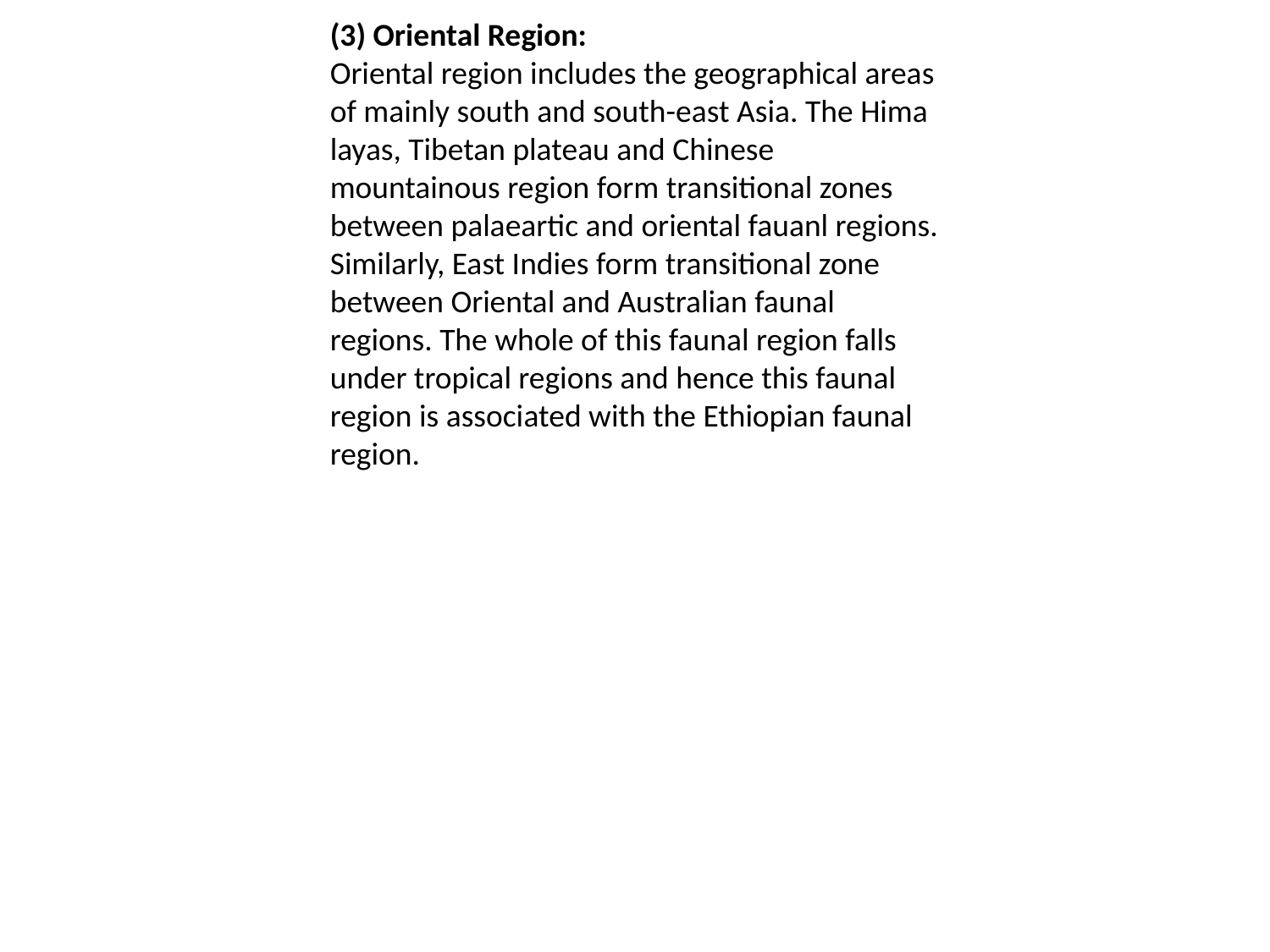

(3) Oriental Region:
Oriental region includes the geographical areas of mainly south and south-east Asia. The Hima­layas, Tibetan plateau and Chinese mountainous re­gion form transitional zones between palaeartic and oriental fauanl regions. Similarly, East Indies form transitional zone between Oriental and Australian faunal regions. The whole of this faunal region falls under tropical regions and hence this faunal region is associ­ated with the Ethiopian faunal region.